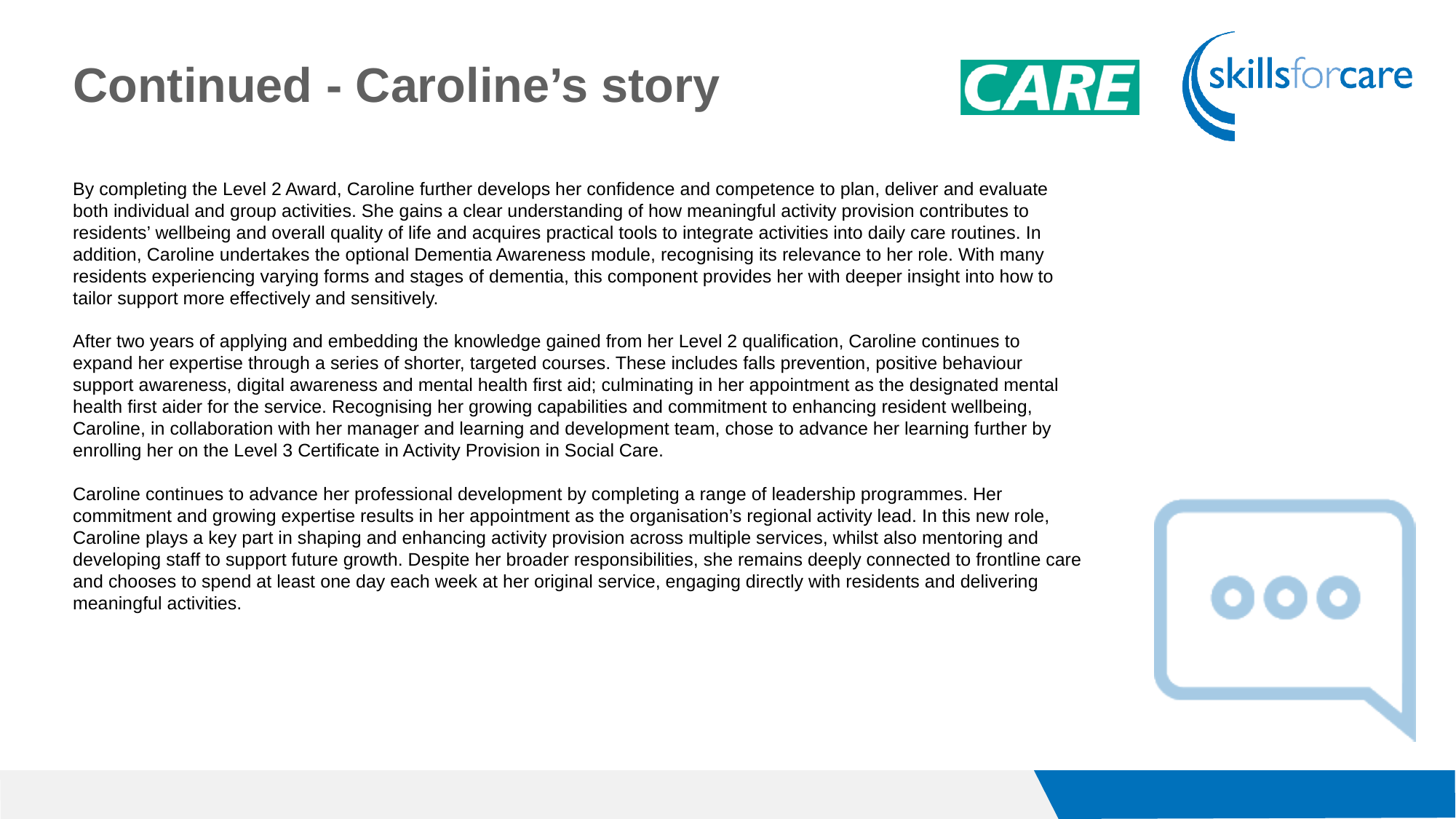

Continued - Caroline’s story
By completing the Level 2 Award, Caroline further develops her confidence and competence to plan, deliver and evaluate both individual and group activities. She gains a clear understanding of how meaningful activity provision contributes to residents’ wellbeing and overall quality of life and acquires practical tools to integrate activities into daily care routines. In addition, Caroline undertakes the optional Dementia Awareness module, recognising its relevance to her role. With many residents experiencing varying forms and stages of dementia, this component provides her with deeper insight into how to tailor support more effectively and sensitively.

After two years of applying and embedding the knowledge gained from her Level 2 qualification, Caroline continues to expand her expertise through a series of shorter, targeted courses. These includes falls prevention, positive behaviour support awareness, digital awareness and mental health first aid; culminating in her appointment as the designated mental health first aider for the service. Recognising her growing capabilities and commitment to enhancing resident wellbeing, Caroline, in collaboration with her manager and learning and development team, chose to advance her learning further by enrolling her on the Level 3 Certificate in Activity Provision in Social Care.

Caroline continues to advance her professional development by completing a range of leadership programmes. Her commitment and growing expertise results in her appointment as the organisation’s regional activity lead. In this new role, Caroline plays a key part in shaping and enhancing activity provision across multiple services, whilst also mentoring and developing staff to support future growth. Despite her broader responsibilities, she remains deeply connected to frontline care and chooses to spend at least one day each week at her original service, engaging directly with residents and delivering meaningful activities.